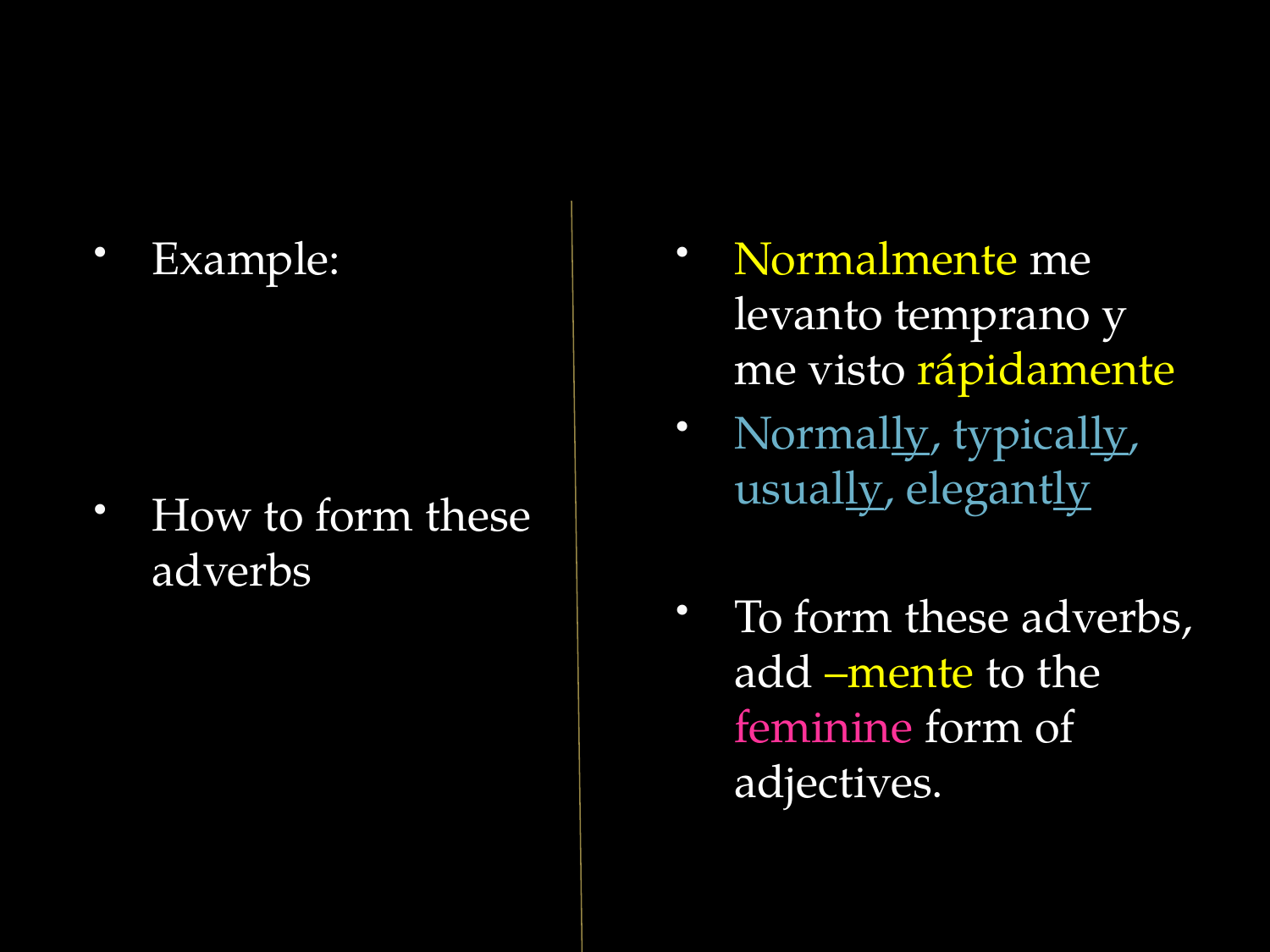

#
Example:

How to form these adverbs
Normalmente me levanto temprano y me visto rápidamente
Normally, typically, usually, elegantly

To form these adverbs, add –mente to the feminine form of adjectives.